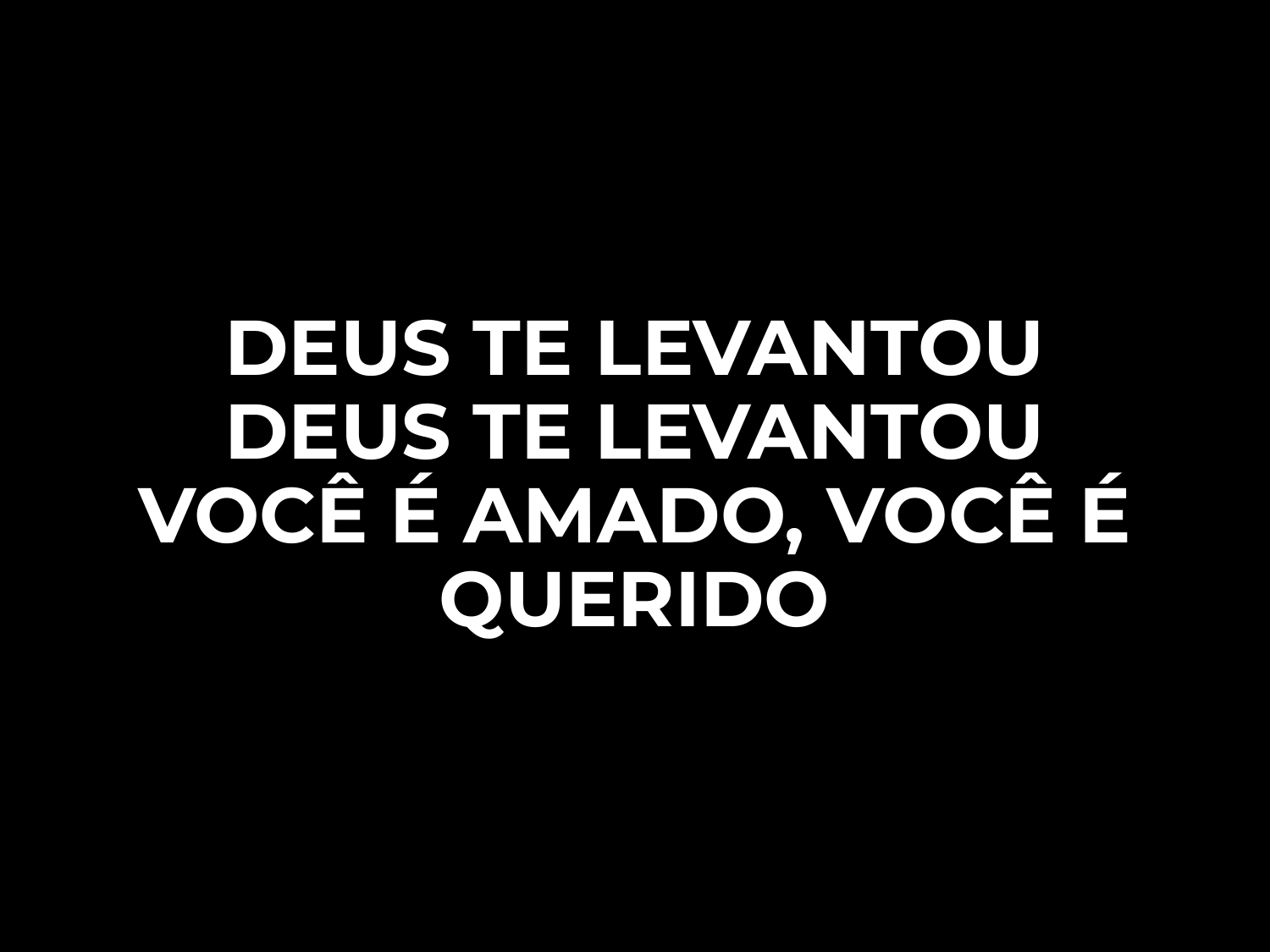

DEUS TE LEVANTOU
DEUS TE LEVANTOU
VOCÊ É AMADO, VOCÊ É QUERIDO